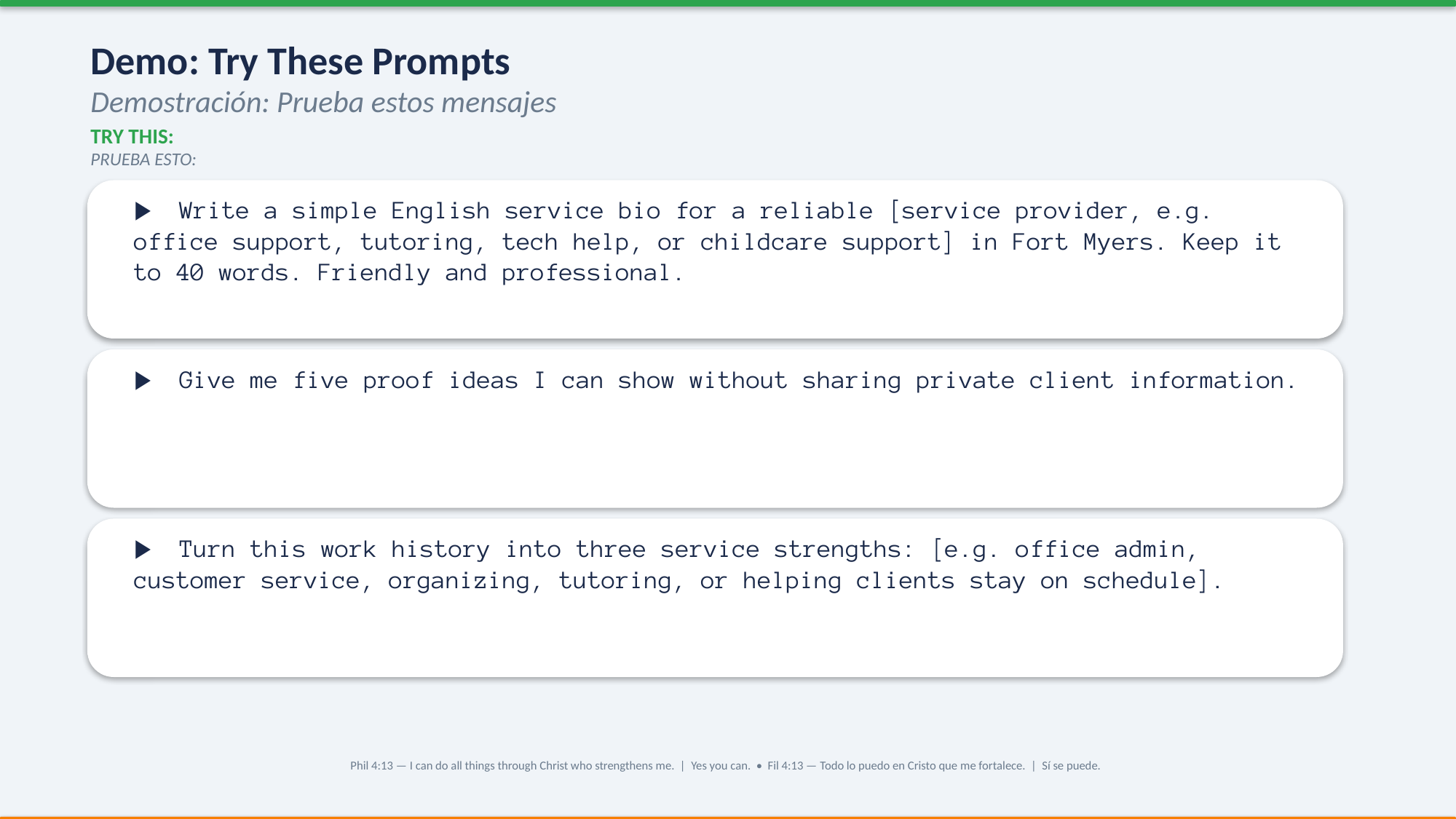

Demo: Try These Prompts
Demostración: Prueba estos mensajes
TRY THIS:
PRUEBA ESTO:

▶  Write a simple English service bio for a reliable [service provider, e.g. office support, tutoring, tech help, or childcare support] in Fort Myers. Keep it to 40 words. Friendly and professional.

▶  Give me five proof ideas I can show without sharing private client information.

▶  Turn this work history into three service strengths: [e.g. office admin, customer service, organizing, tutoring, or helping clients stay on schedule].
Phil 4:13 — I can do all things through Christ who strengthens me.  |  Yes you can.  •  Fil 4:13 — Todo lo puedo en Cristo que me fortalece.  |  Sí se puede.